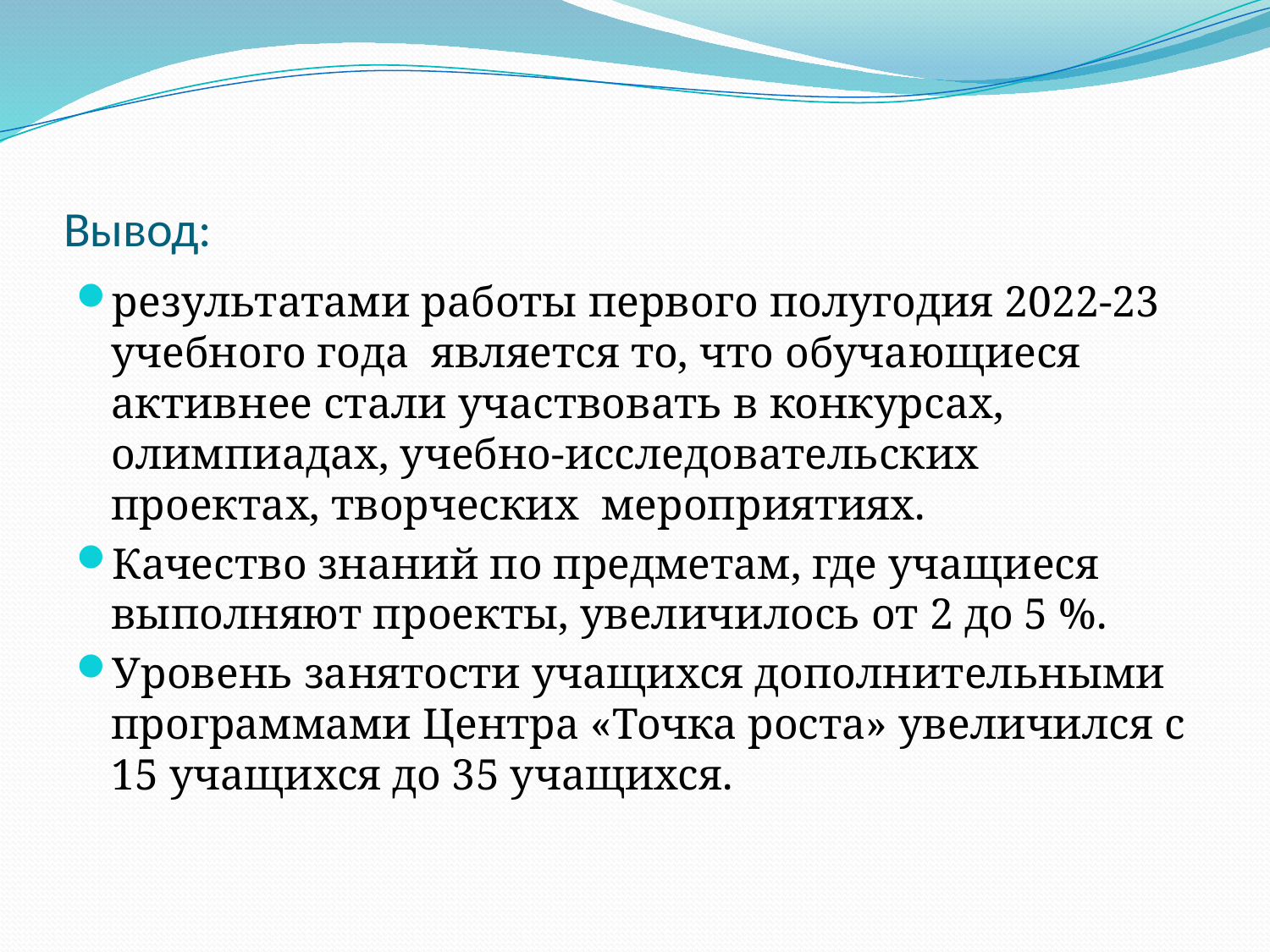

# Вывод:
результатами работы первого полугодия 2022-23 учебного года  является то, что обучающиеся активнее стали участвовать в конкурсах, олимпиадах, учебно-исследовательских проектах, творческих  мероприятиях.
Качество знаний по предметам, где учащиеся выполняют проекты, увеличилось от 2 до 5 %.
Уровень занятости учащихся дополнительными программами Центра «Точка роста» увеличился с 15 учащихся до 35 учащихся.